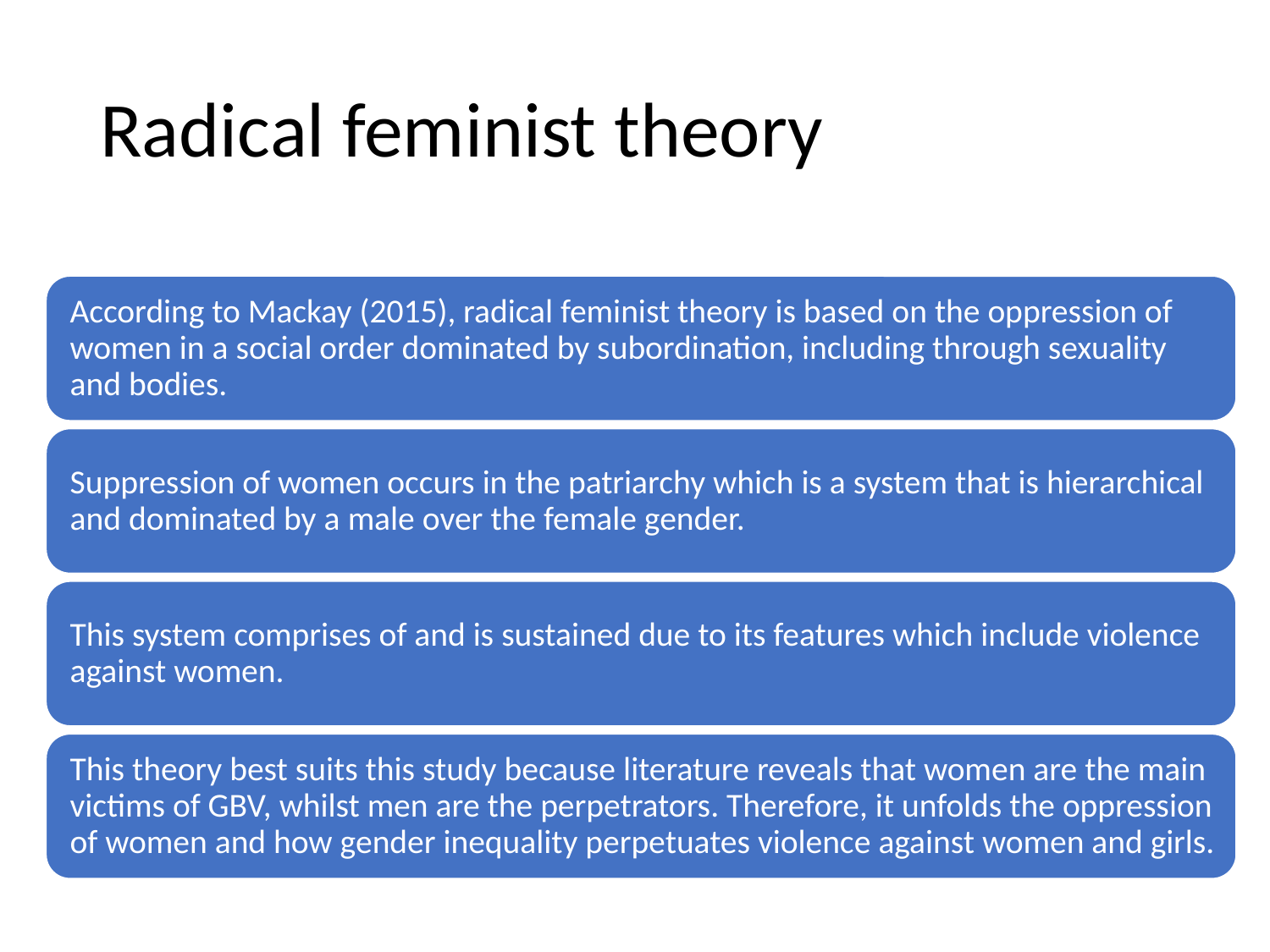

# Radical feminist theory
According to Mackay (2015), radical feminist theory is based on the oppression of women in a social order dominated by subordination, including through sexuality and bodies.
Suppression of women occurs in the patriarchy which is a system that is hierarchical and dominated by a male over the female gender.
This system comprises of and is sustained due to its features which include violence against women.
This theory best suits this study because literature reveals that women are the main victims of GBV, whilst men are the perpetrators. Therefore, it unfolds the oppression of women and how gender inequality perpetuates violence against women and girls.